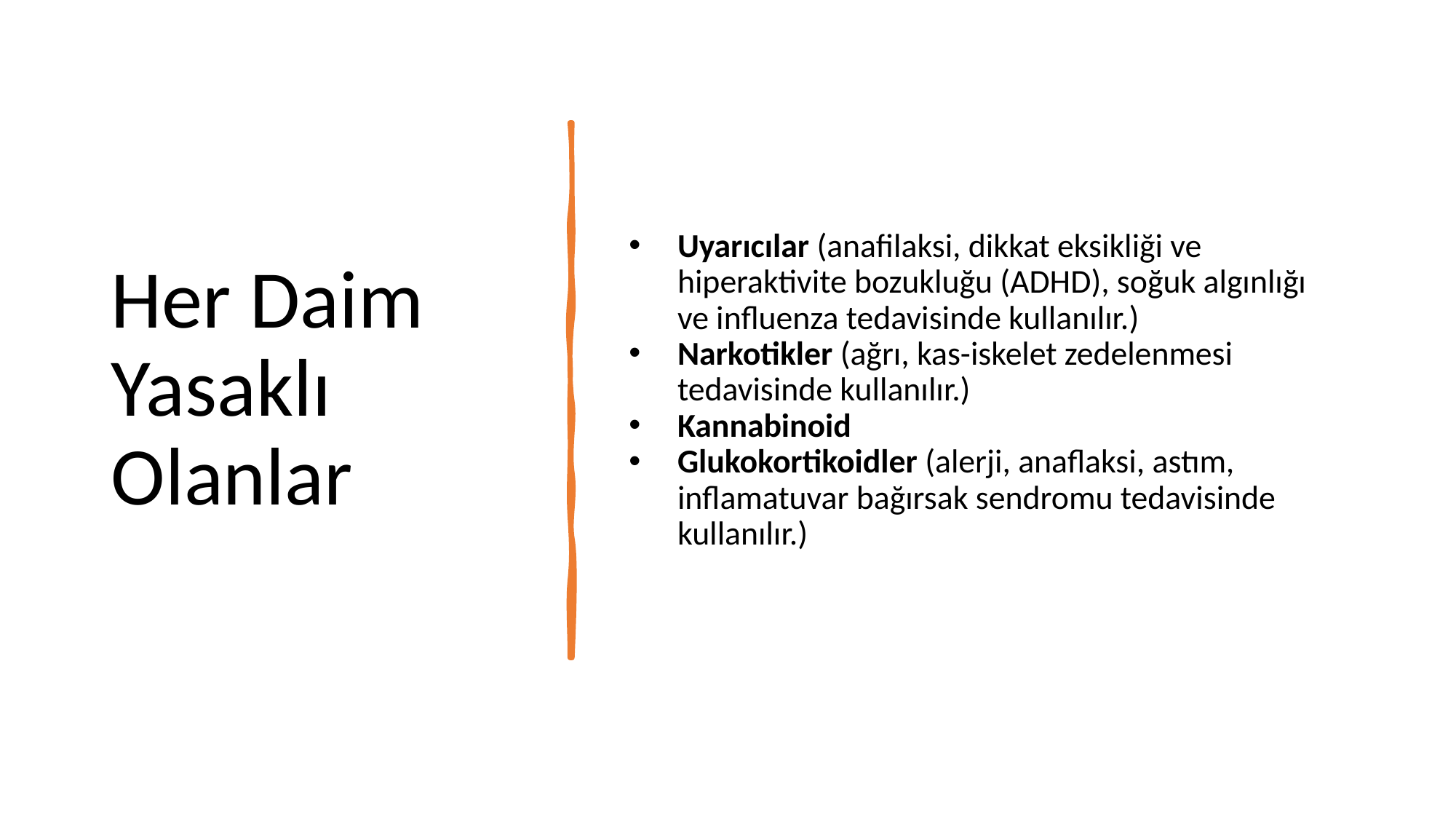

# Her Daim Yasaklı Olanlar
Uyarıcılar (anafilaksi, dikkat eksikliği ve hiperaktivite bozukluğu (ADHD), soğuk algınlığı ve influenza tedavisinde kullanılır.)
Narkotikler (ağrı, kas-iskelet zedelenmesi tedavisinde kullanılır.)
Kannabinoid
Glukokortikoidler (alerji, anaflaksi, astım, inflamatuvar bağırsak sendromu tedavisinde kullanılır.)